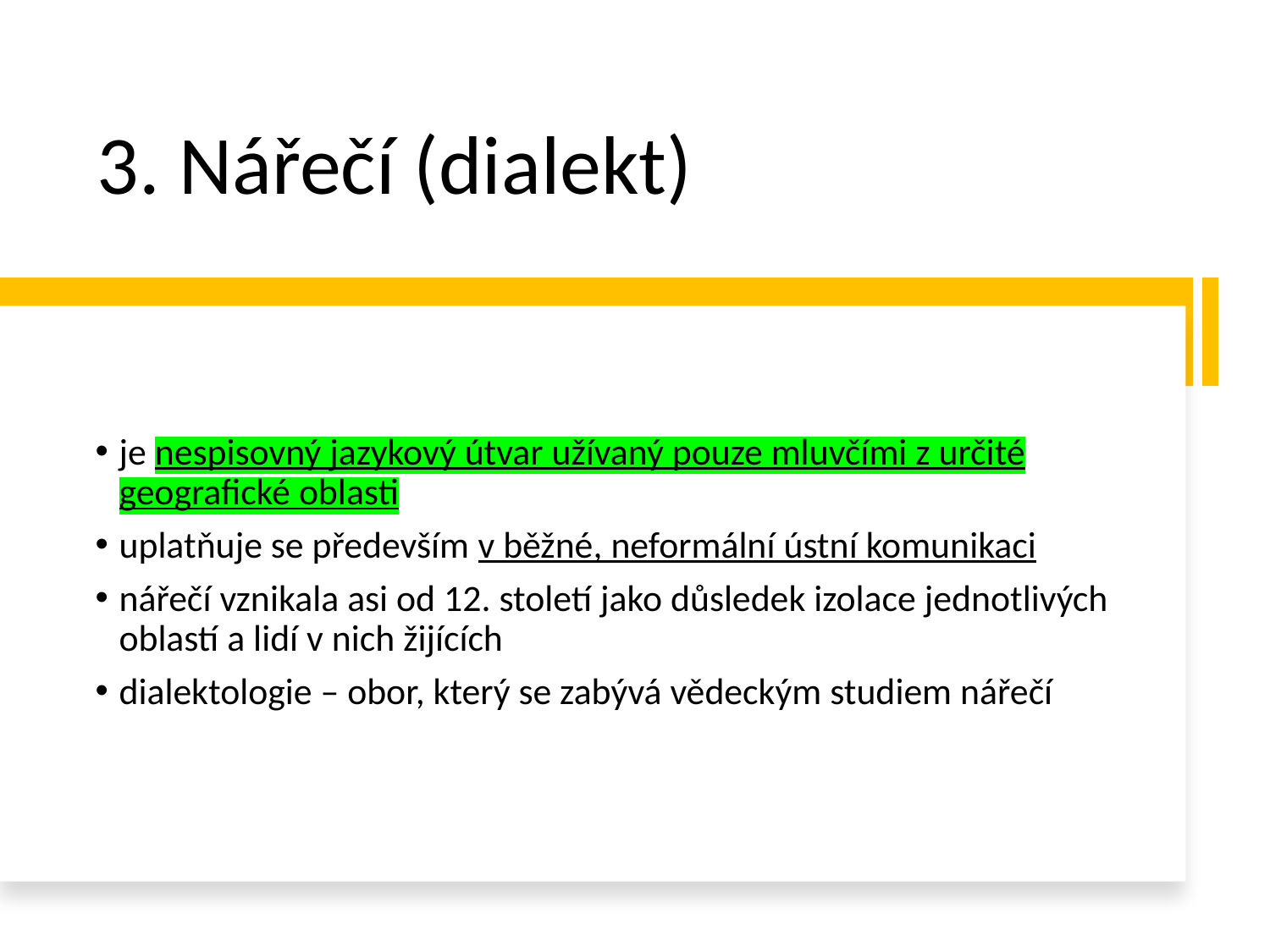

# 3. Nářečí (dialekt)

je nespisovný jazykový útvar užívaný pouze mluvčími z určité geografické oblasti
uplatňuje se především v běžné, neformální ústní komunikaci
nářečí vznikala asi od 12. století jako důsledek izolace jednotlivých oblastí a lidí v nich žijících
dialektologie – obor, který se zabývá vědeckým studiem nářečí